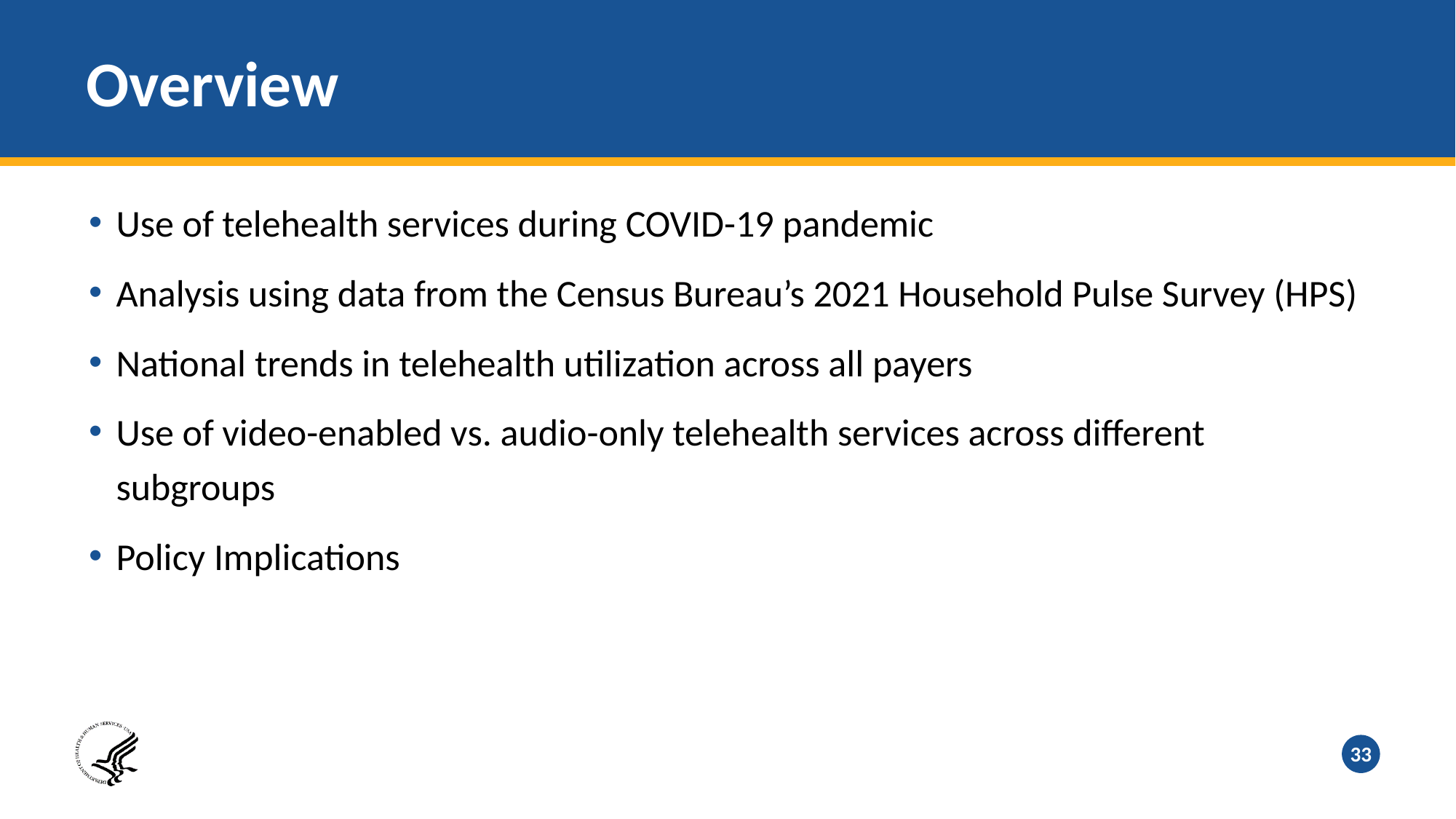

# Overview
Use of telehealth services during COVID-19 pandemic
Analysis using data from the Census Bureau’s 2021 Household Pulse Survey (HPS)
National trends in telehealth utilization across all payers
Use of video-enabled vs. audio-only telehealth services across different subgroups
Policy Implications
33